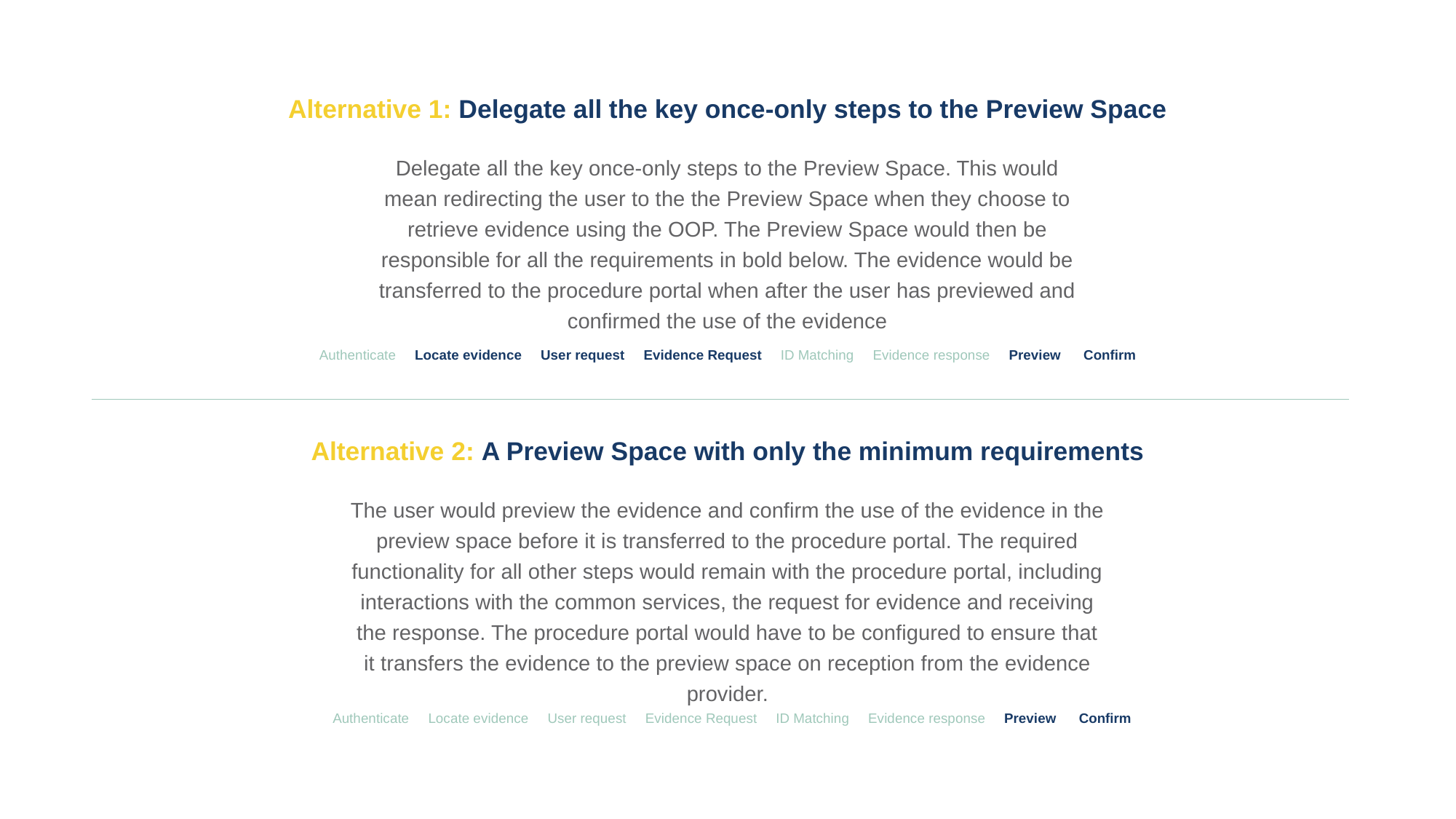

Alternative 1: Delegate all the key once-only steps to the Preview Space
Delegate all the key once-only steps to the Preview Space. This would mean redirecting the user to the the Preview Space when they choose to retrieve evidence using the OOP. The Preview Space would then be responsible for all the requirements in bold below. The evidence would be transferred to the procedure portal when after the user has previewed and confirmed the use of the evidence
Authenticate     Locate evidence     User request     Evidence Request     ID Matching     Evidence response     Preview      Confirm
Alternative 2: A Preview Space with only the minimum requirements
The user would preview the evidence and confirm the use of the evidence in the preview space before it is transferred to the procedure portal. The required functionality for all other steps would remain with the procedure portal, including interactions with the common services, the request for evidence and receiving the response. The procedure portal would have to be configured to ensure that it transfers the evidence to the preview space on reception from the evidence provider.
Authenticate     Locate evidence     User request     Evidence Request     ID Matching     Evidence response     Preview      Confirm